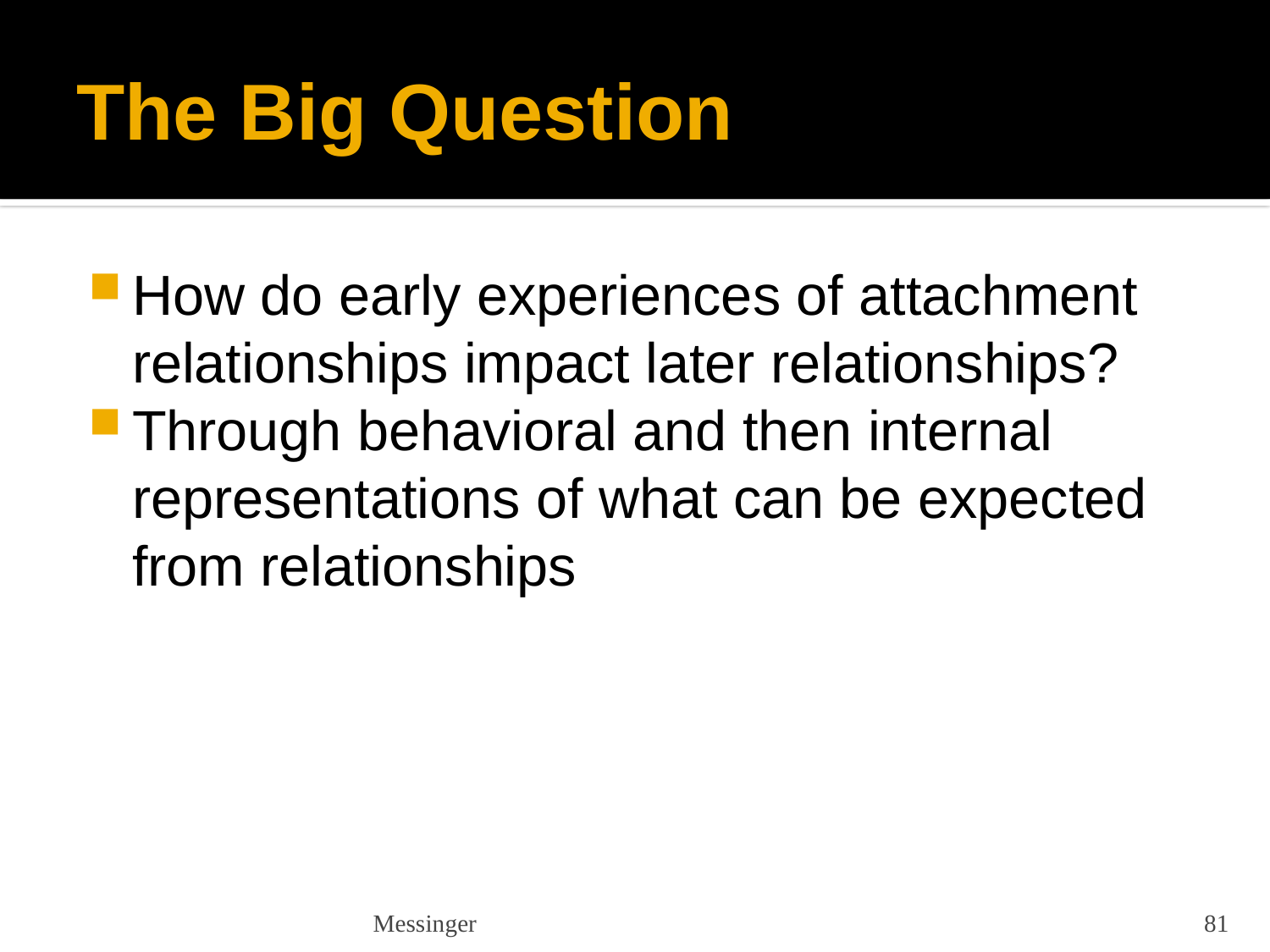

# The Big Question
How do early experiences of attachment relationships impact later relationships?
Through behavioral and then internal representations of what can be expected from relationships
Messinger
81